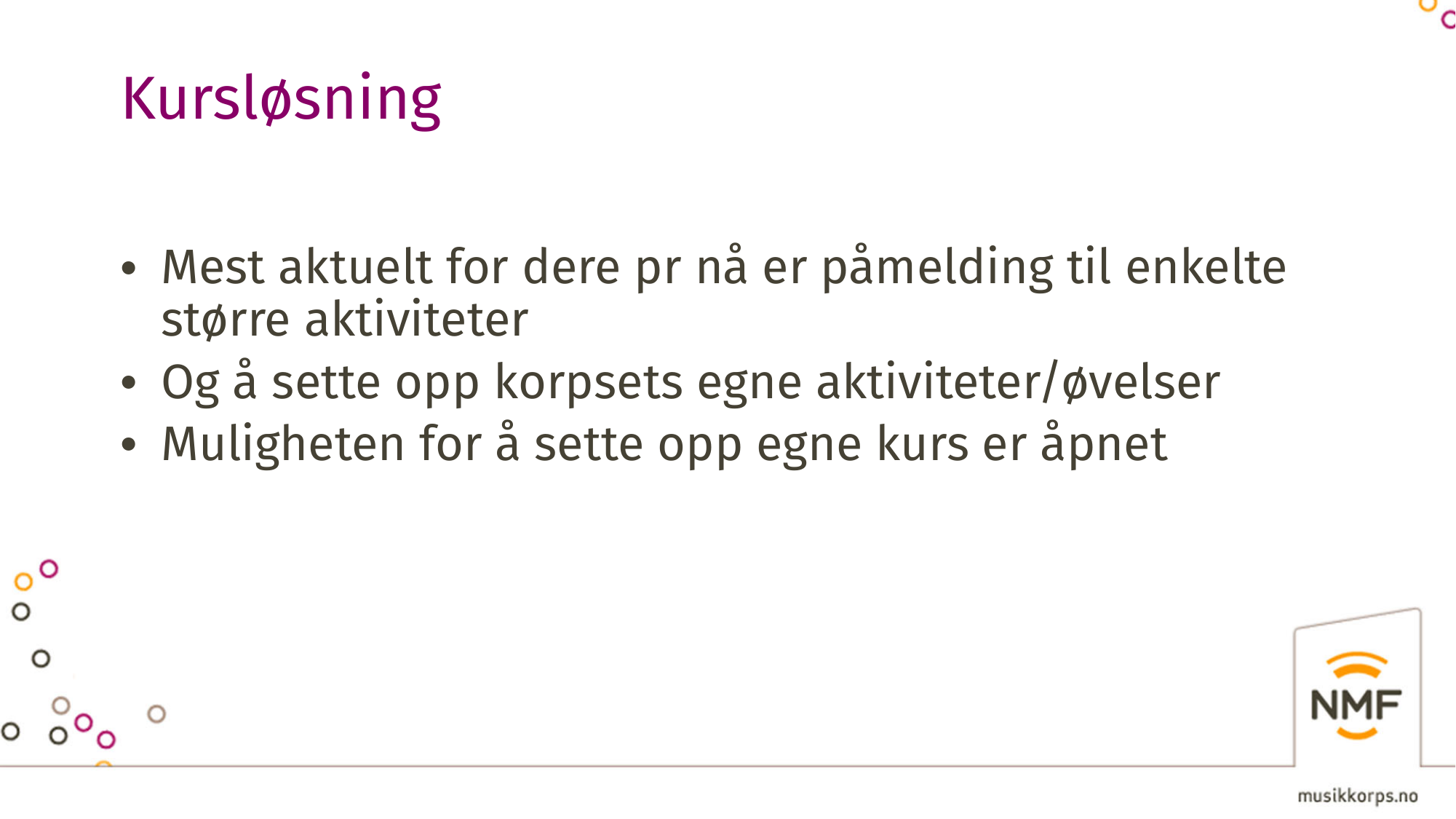

# Kursløsning
Mest aktuelt for dere pr nå er påmelding til enkelte større aktiviteter
Og å sette opp korpsets egne aktiviteter/øvelser
Muligheten for å sette opp egne kurs er åpnet